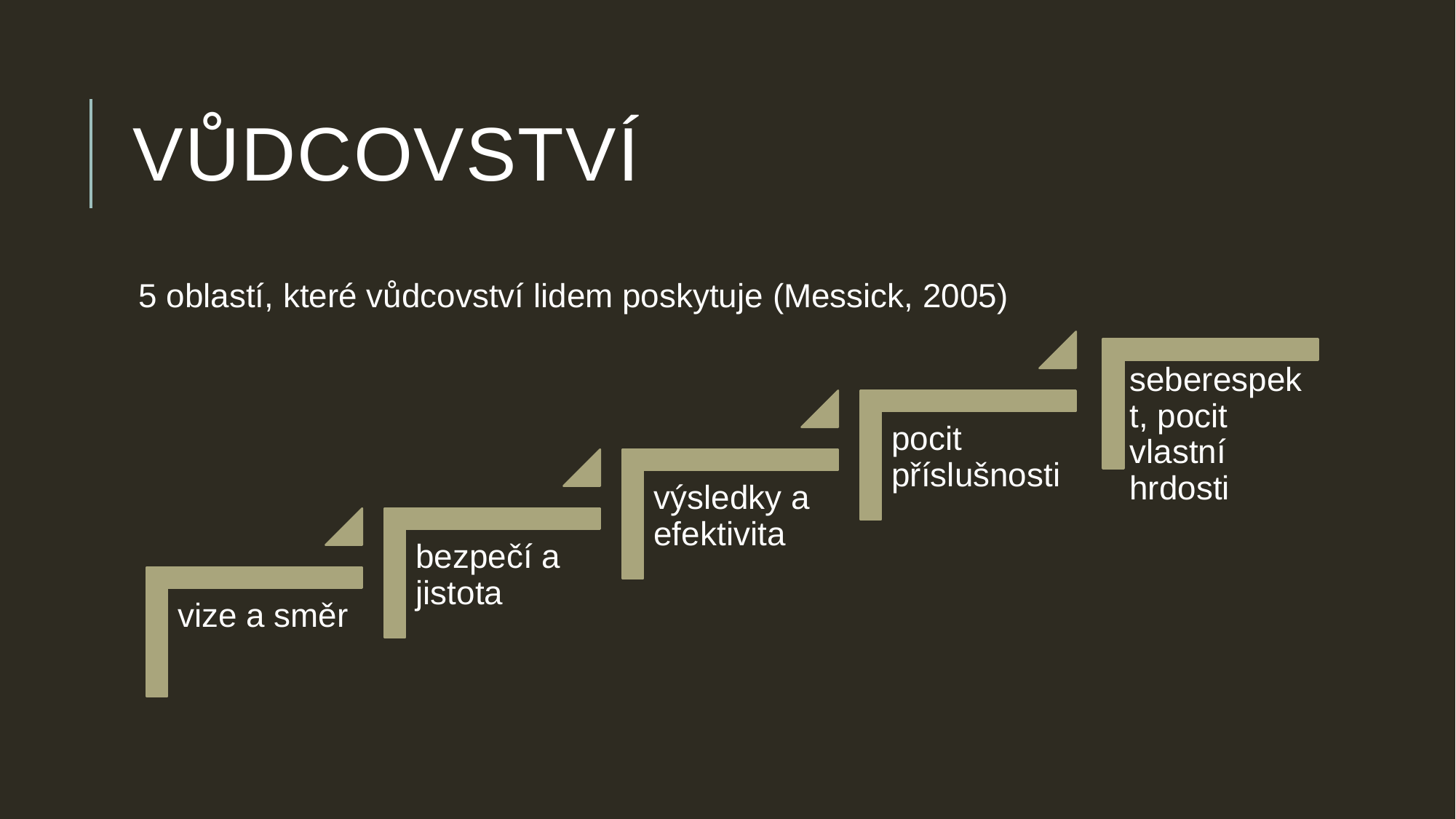

# vůdcovství
vize a směr
bezpečí a jistota
výsledky a efektivita
pocit příslušnosti
seberespekt, pocit vlastní hrdosti
5 oblastí, které vůdcovství lidem poskytuje (Messick, 2005)